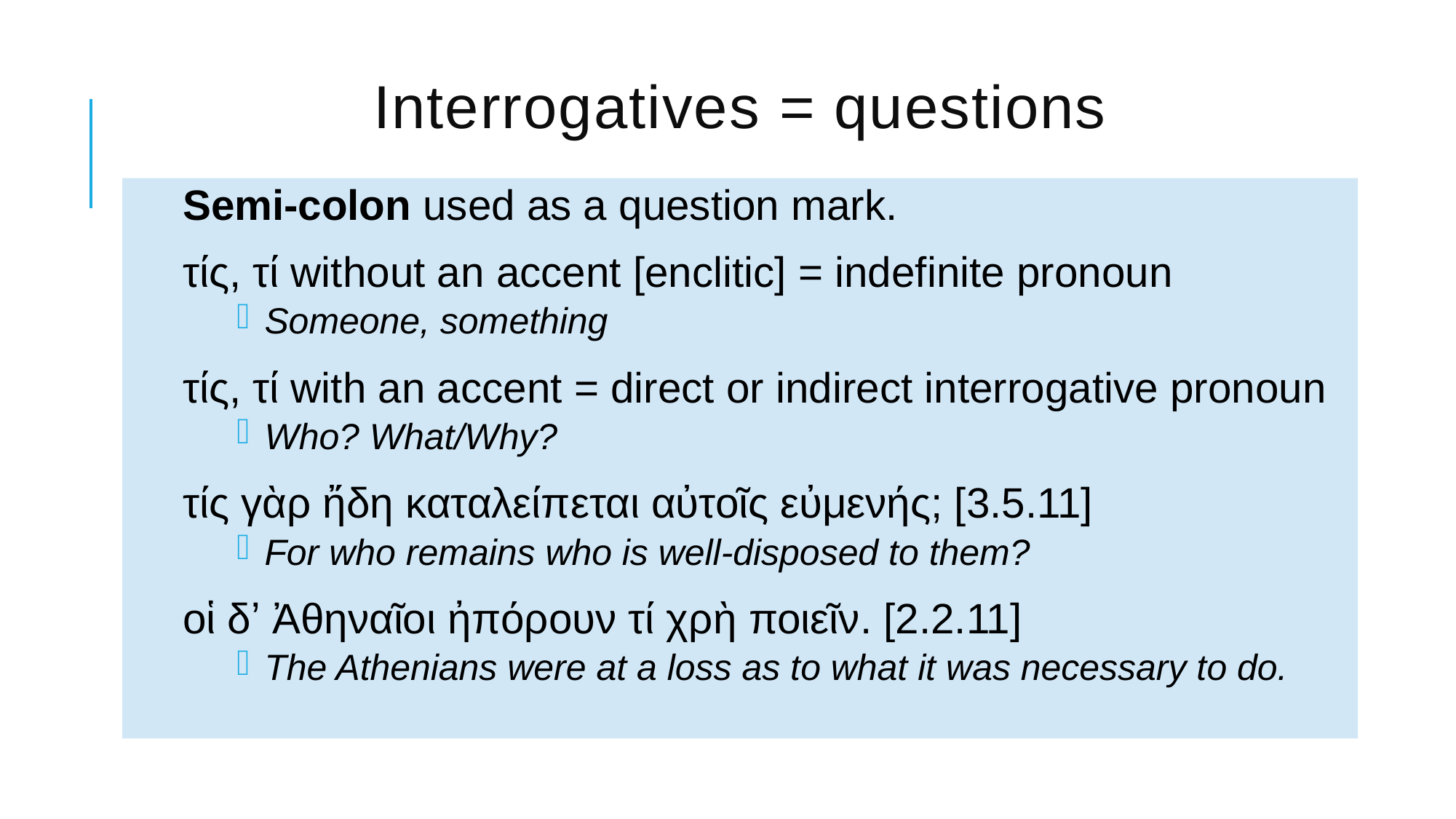

# Interrogatives = questions
Semi-colon used as a question mark.
τίς, τί without an accent [enclitic] = indefinite pronoun
Someone, something
τίς, τί with an accent = direct or indirect interrogative pronoun
Who? What/Why?
τίς γὰρ ἤδη καταλείπεται αὐτοῖς εὐμενής; [3.5.11]
For who remains who is well-disposed to them?
οἱ δʼ Ἀθηναῖοι ἠπόρουν τί χρὴ ποιεῖν. [2.2.11]
The Athenians were at a loss as to what it was necessary to do.